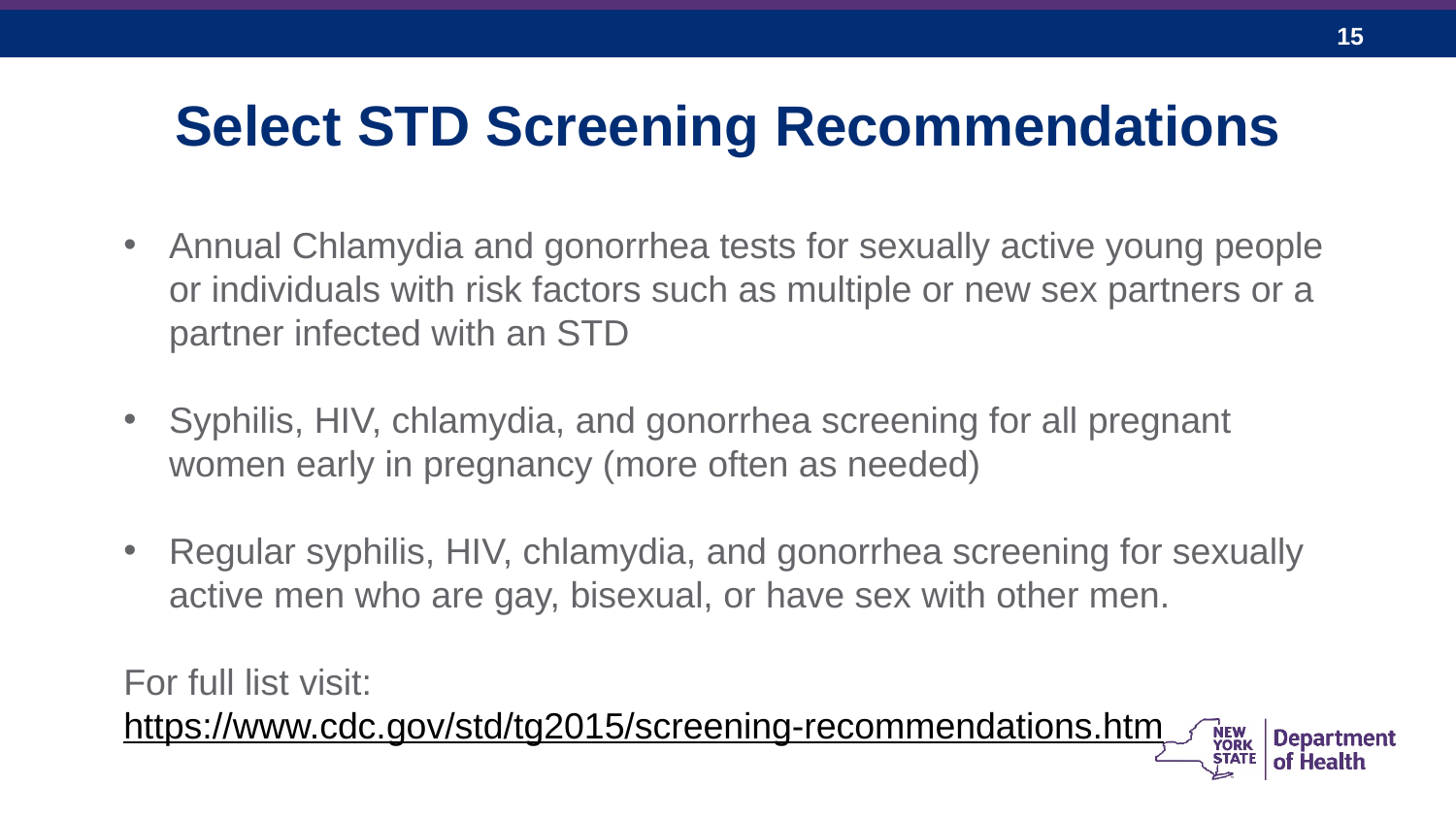

#

Select STD Screening Recommendations
Annual Chlamydia and gonorrhea tests for sexually active young people or individuals with risk factors such as multiple or new sex partners or a partner infected with an STD

Syphilis, HIV, chlamydia, and gonorrhea screening for all pregnant women early in pregnancy (more often as needed)

Regular syphilis, HIV, chlamydia, and gonorrhea screening for sexually active men who are gay, bisexual, or have sex with other men.

For full list visit:
https://www.cdc.gov/std/tg2015/screening-recommendations.htm